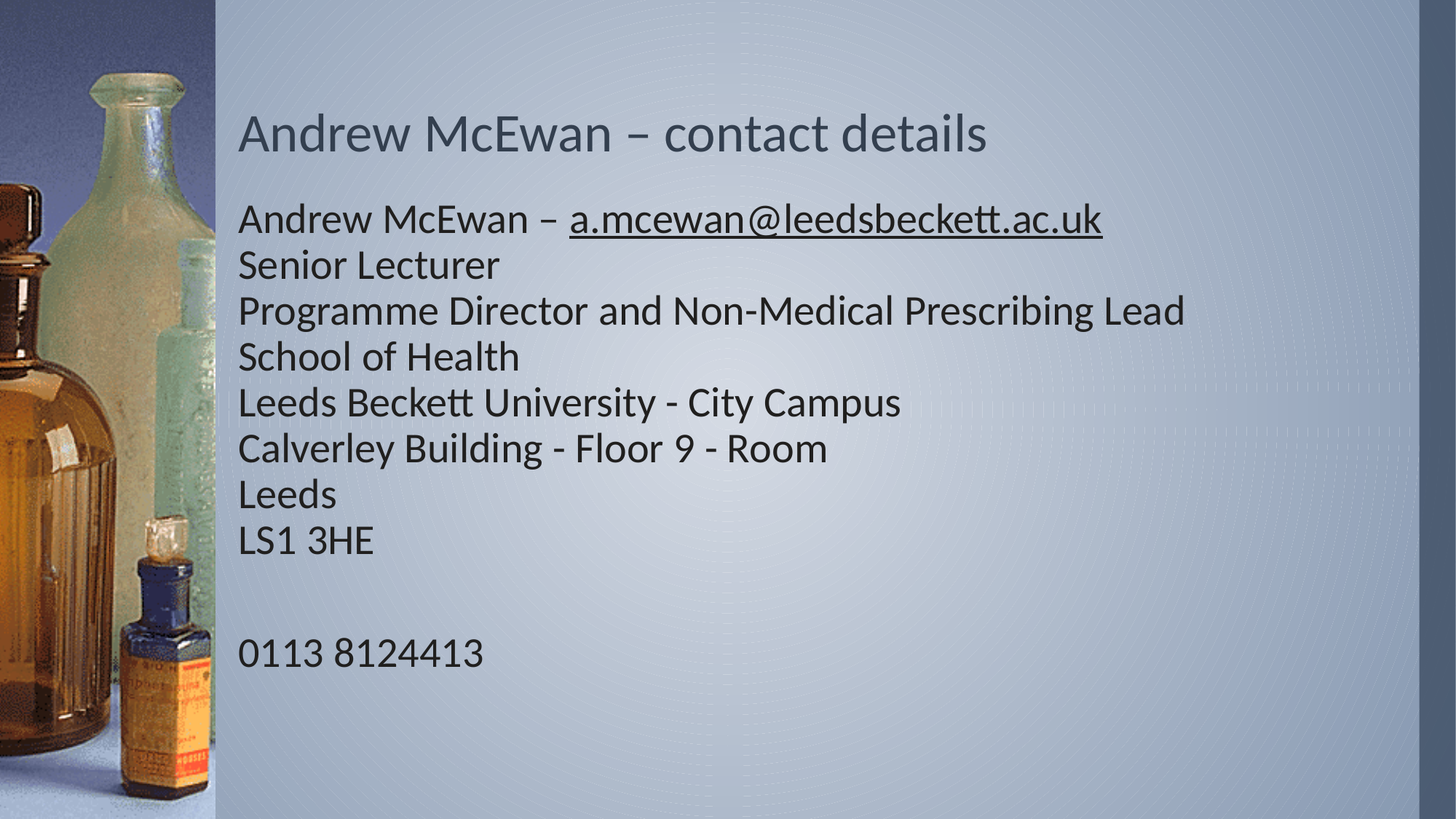

# Andrew McEwan – contact details
Andrew McEwan – a.mcewan@leedsbeckett.ac.uk
Senior Lecturer
Programme Director and Non-Medical Prescribing Lead
School of Health
Leeds Beckett University - City Campus
Calverley Building - Floor 9 - Room
Leeds
LS1 3HE
0113 8124413